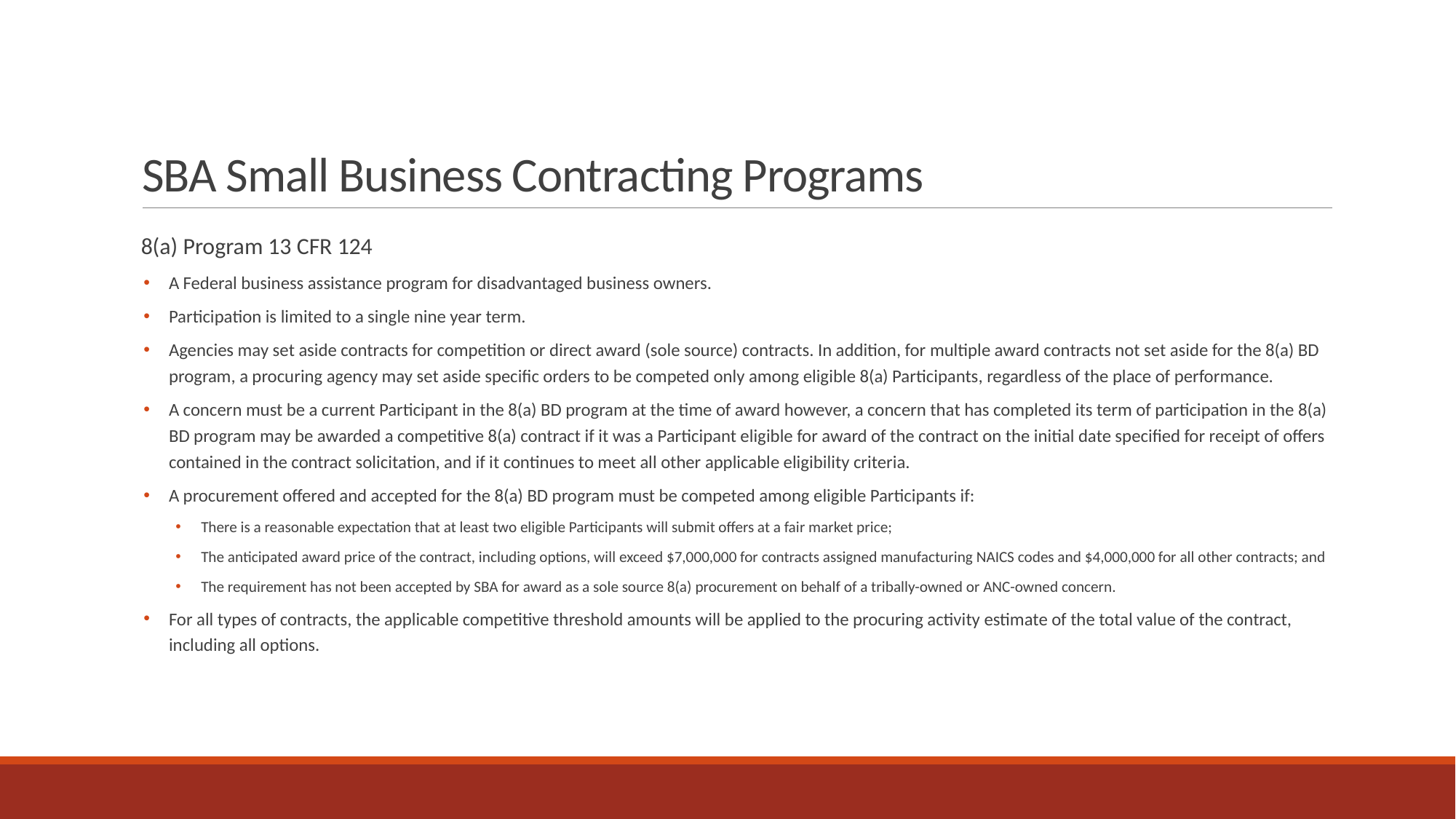

# SBA Small Business Contracting Programs
8(a) Program 13 CFR 124
A Federal business assistance program for disadvantaged business owners.
Participation is limited to a single nine year term.
Agencies may set aside contracts for competition or direct award (sole source) contracts. In addition, for multiple award contracts not set aside for the 8(a) BD program, a procuring agency may set aside specific orders to be competed only among eligible 8(a) Participants, regardless of the place of performance.
A concern must be a current Participant in the 8(a) BD program at the time of award however, a concern that has completed its term of participation in the 8(a) BD program may be awarded a competitive 8(a) contract if it was a Participant eligible for award of the contract on the initial date specified for receipt of offers contained in the contract solicitation, and if it continues to meet all other applicable eligibility criteria.
A procurement offered and accepted for the 8(a) BD program must be competed among eligible Participants if:
There is a reasonable expectation that at least two eligible Participants will submit offers at a fair market price;
The anticipated award price of the contract, including options, will exceed $7,000,000 for contracts assigned manufacturing NAICS codes and $4,000,000 for all other contracts; and
The requirement has not been accepted by SBA for award as a sole source 8(a) procurement on behalf of a tribally-owned or ANC-owned concern.
For all types of contracts, the applicable competitive threshold amounts will be applied to the procuring activity estimate of the total value of the contract, including all options.